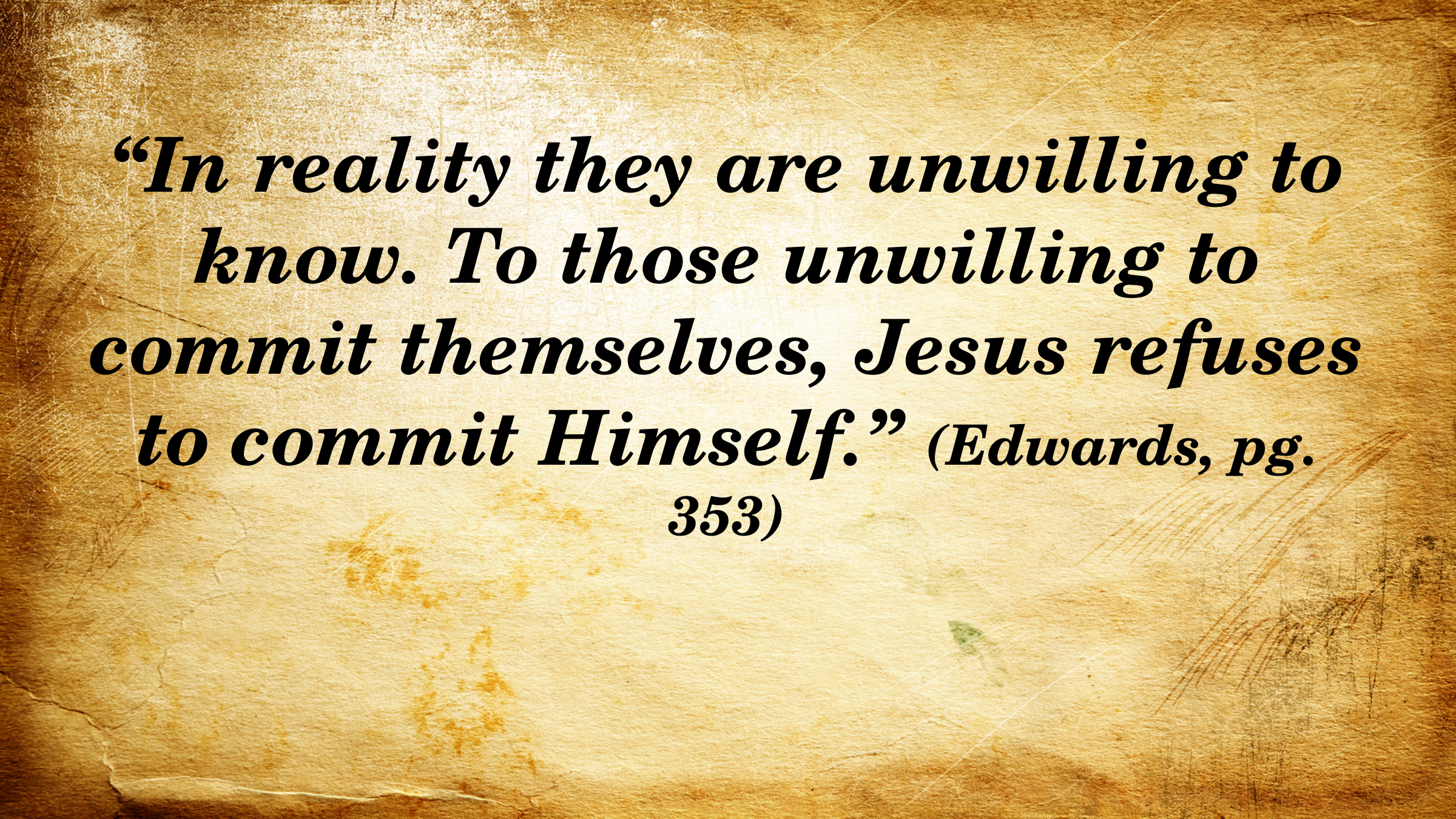

“In reality they are unwilling to know. To those unwilling to commit themselves, Jesus refuses to commit Himself.” (Edwards, pg. 353)